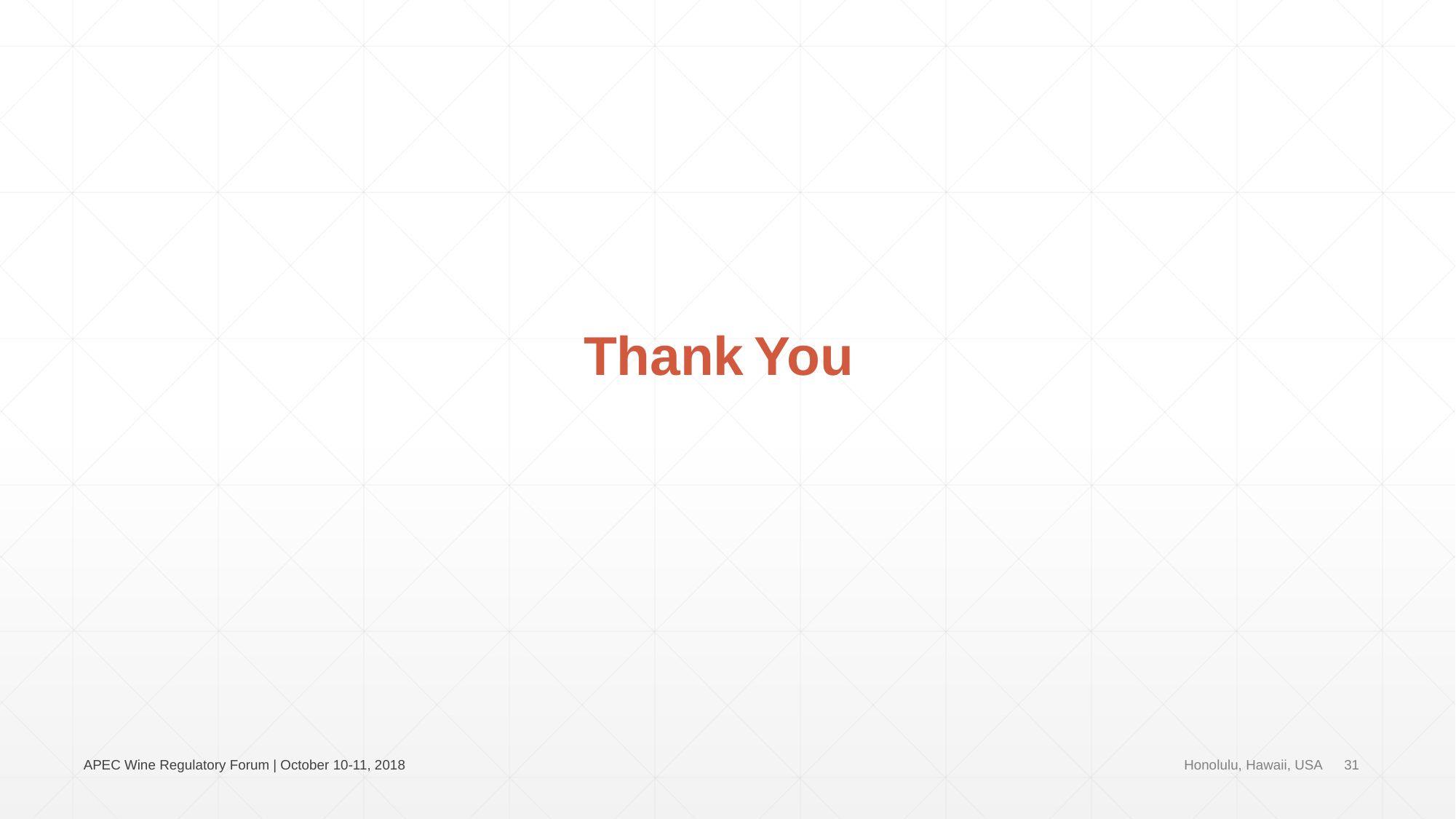

Thank You
APEC Wine Regulatory Forum | October 10-11, 2018
Honolulu, Hawaii, USA
31